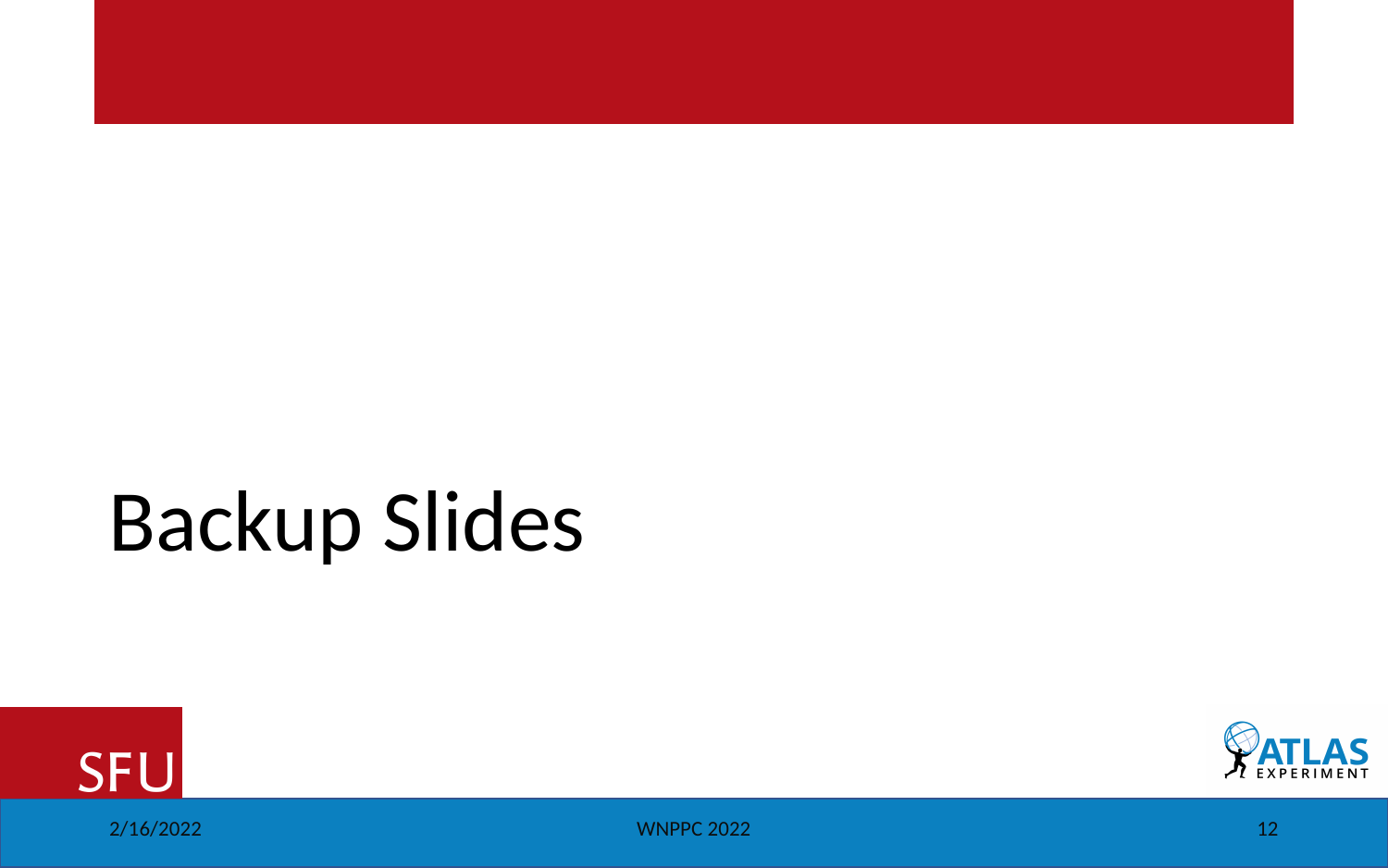

# Backup Slides
2/16/2022
WNPPC 2022
12